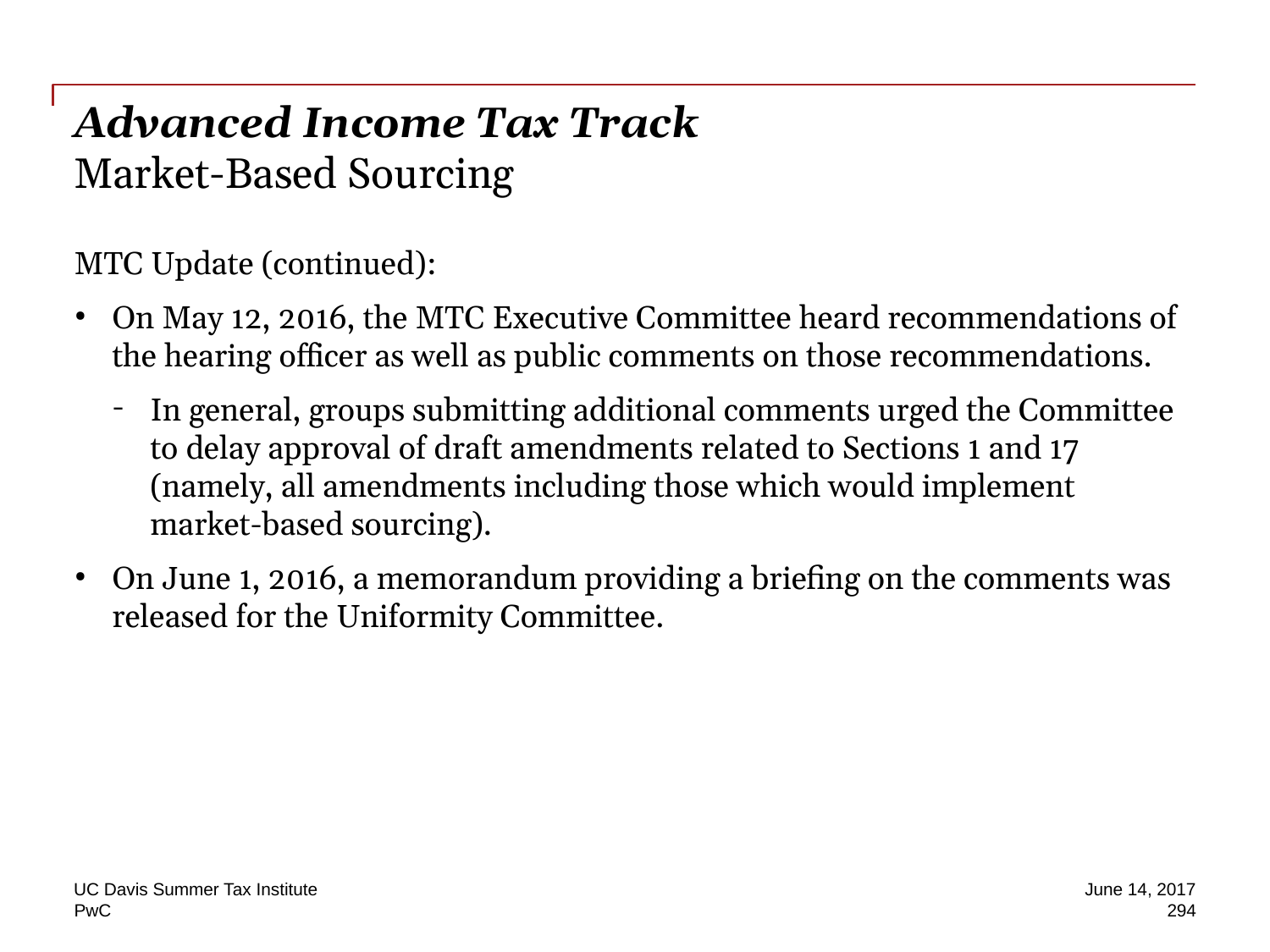

# Advanced Income Tax Track Market-Based Sourcing
MTC Update (continued):
On May 12, 2016, the MTC Executive Committee heard recommendations of the hearing officer as well as public comments on those recommendations.
In general, groups submitting additional comments urged the Committee to delay approval of draft amendments related to Sections 1 and 17 (namely, all amendments including those which would implement market-based sourcing).
On June 1, 2016, a memorandum providing a briefing on the comments was released for the Uniformity Committee.
UC Davis Summer Tax Institute
June 14, 2017
294